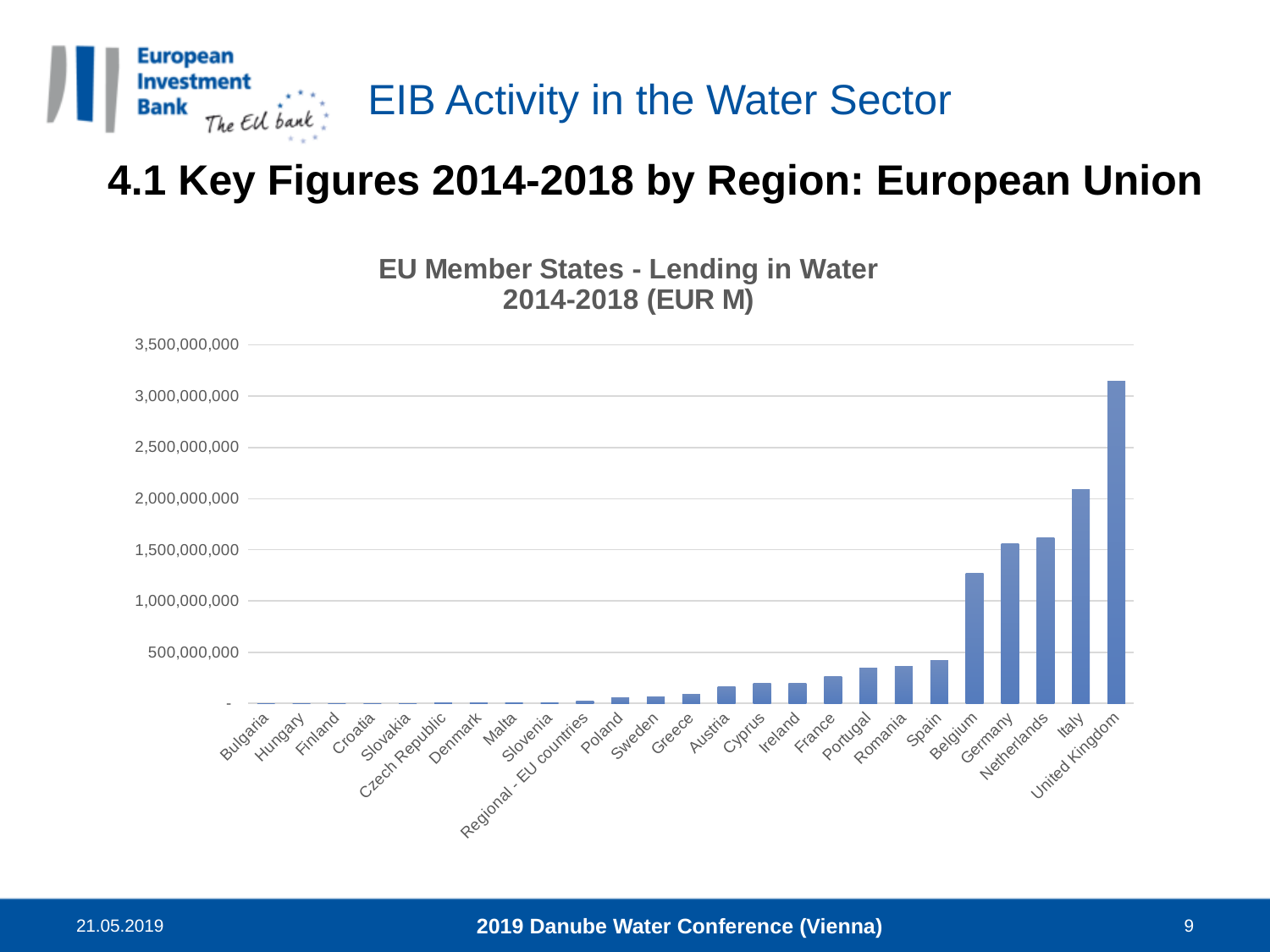

# EIB Activity in the Water Sector
4.1 Key Figures 2014-2018 by Region: European Union

### Chart: EU Member States - Lending in Water
2014-2018 (EUR M)

| Category |  |
|---|---|
| Bulgaria | 20451.988955926 |
| Hungary | 188372.63 |
| Finland | 548679.6799999999 |
| Croatia | 1377417.63 |
| Slovakia | 1752411.47 |
| Czech Republic | 3931925.35 |
| Denmark | 4708595.735817802 |
| Malta | 9072000.0 |
| Slovenia | 9330071.56 |
| Regional - EU countries | 22341088.0 |
| Poland | 58364724.17893006 |
| Sweden | 60022353.29404946 |
| Greece | 90000000.0 |
| Austria | 166728865.54 |
| Cyprus | 200000000.0 |
| Ireland | 200479378.84 |
| France | 266676663.12 |
| Portugal | 346671303.22 |
| Romania | 364672232.95 |
| Spain | 417280727.53999996 |
| Belgium | 1269432875.0 |
| Germany | 1563206852.1184676 |
| Netherlands | 1621931067.792 |
| Italy | 2093126830.3799999 |
| United Kingdom | 3148498268.5772734 |
21.05.2019
2019 Danube Water Conference (Vienna)
9